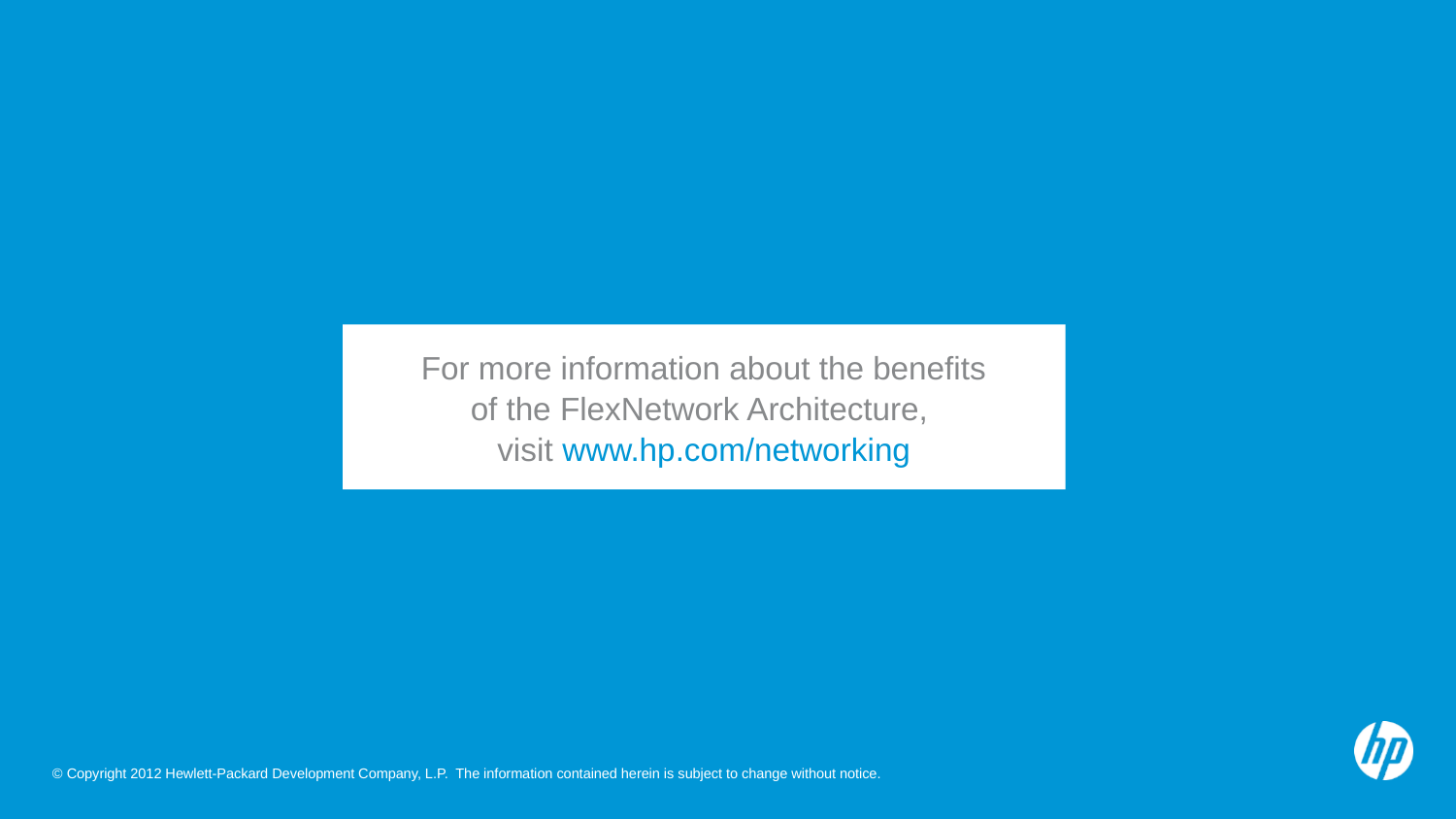

For more information about the benefits
of the FlexNetwork Architecture,
visit www.hp.com/networking